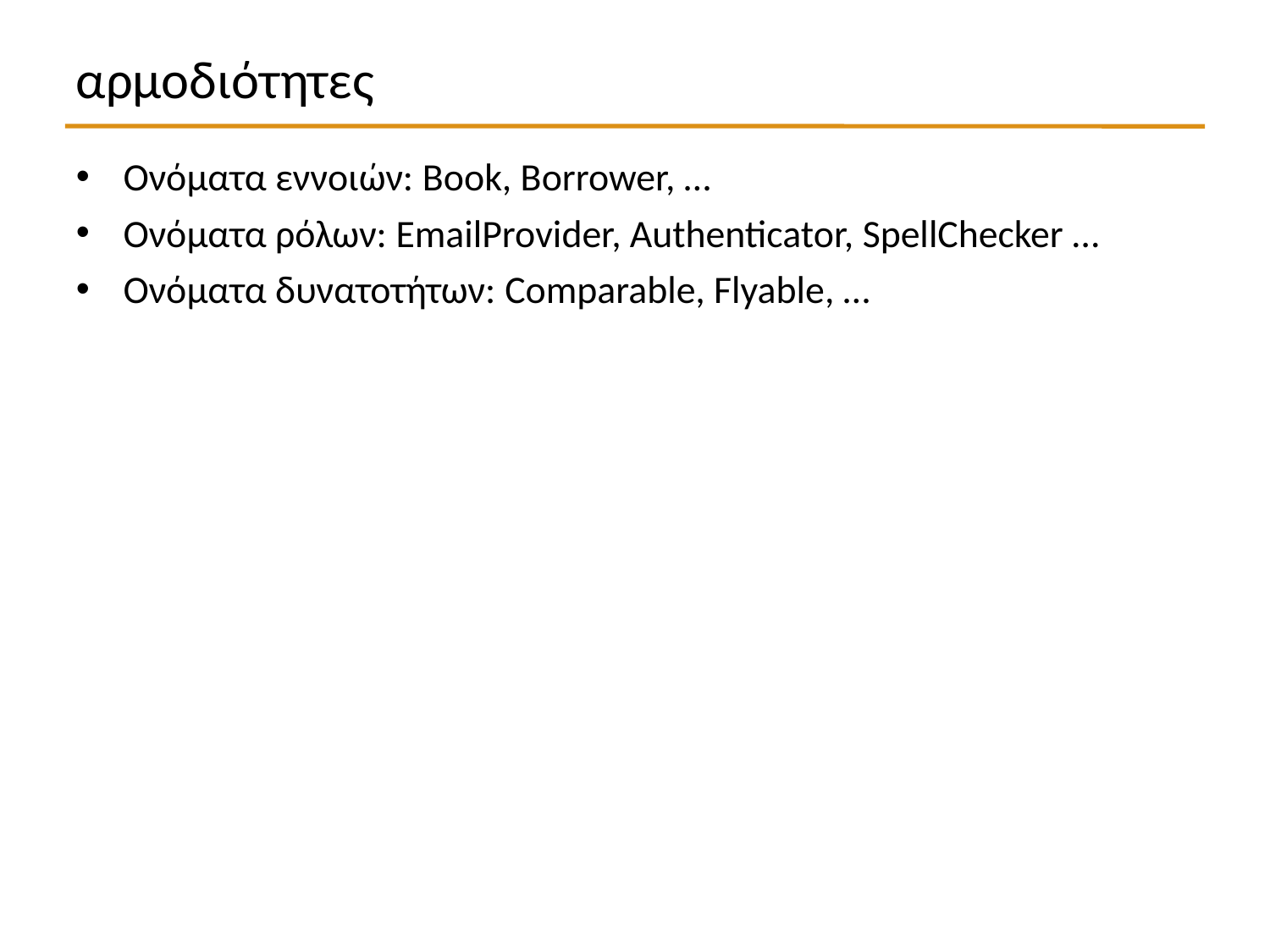

αρμοδιότητες
Ονόματα εννοιών: Book, Borrower, …
Ονόματα ρόλων: EmailProvider, Authenticator, SpellChecker …
Ονόματα δυνατοτήτων: Comparable, Flyable, …